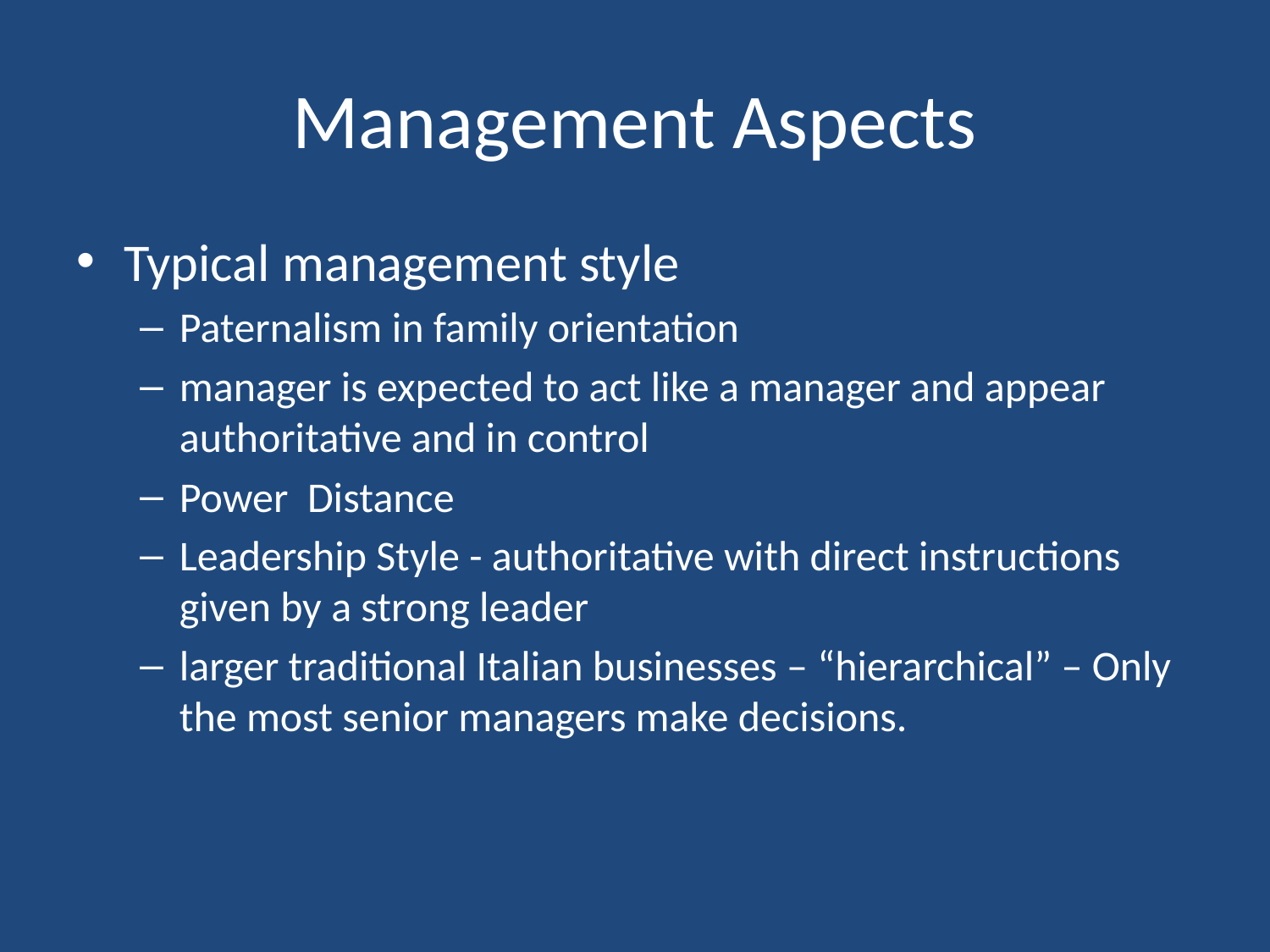

# Management Aspects
Typical management style
Paternalism in family orientation
manager is expected to act like a manager and appear authoritative and in control
Power  Distance
Leadership Style - authoritative with direct instructions given by a strong leader
larger traditional Italian businesses – “hierarchical” – Only the most senior managers make decisions.